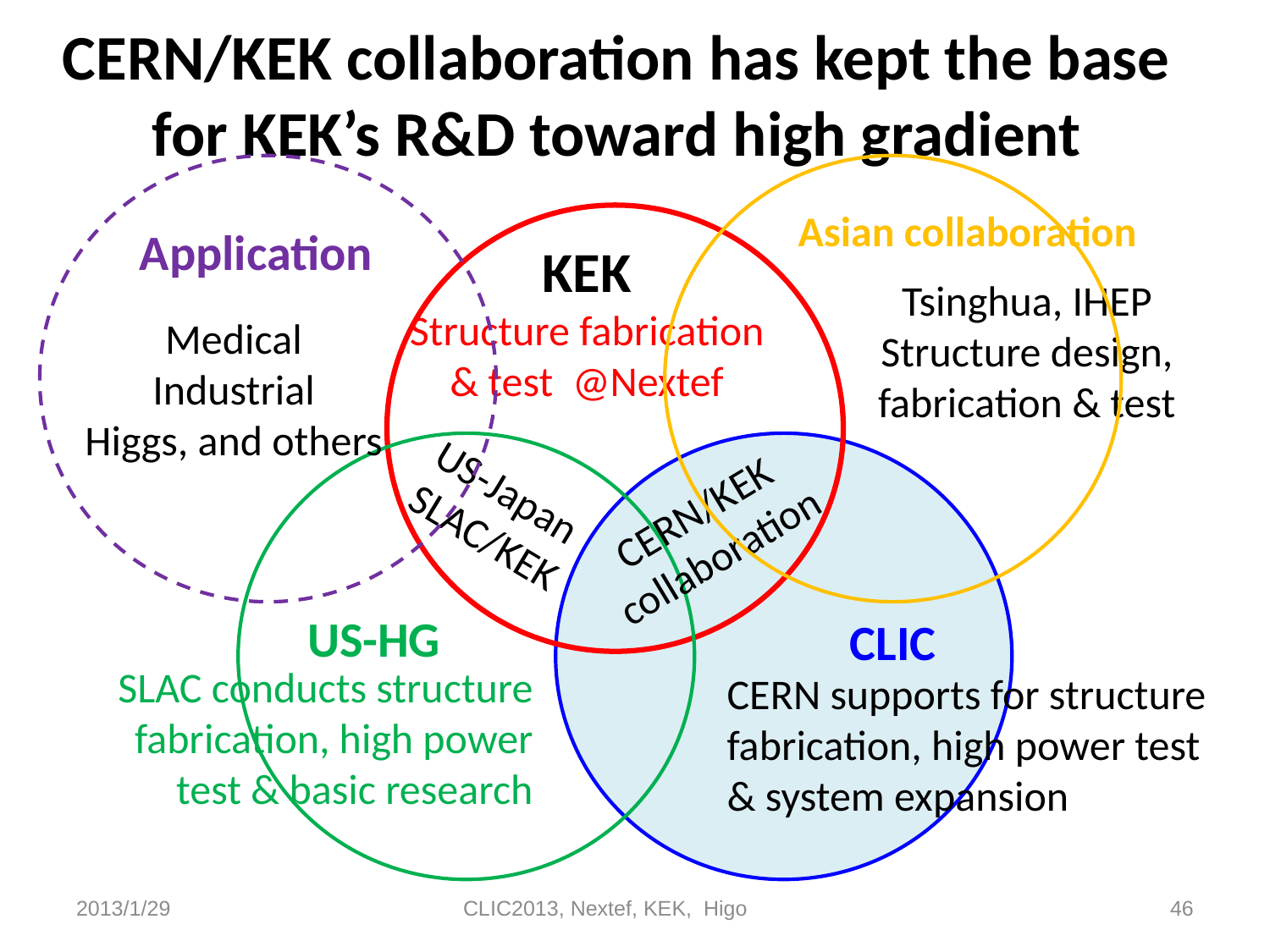

# CERN/KEK collaboration has kept the base for KEK’s R&D toward high gradient

Asian collaboration

Application
KEK
Structure fabrication & test  @Nextef
Tsinghua, IHEP
Structure design, fabrication & test
Medical
Industrial
Higgs, and others

US-Japan
SLAC/KEK
CERN/KEK collaboration
US-HG
CLIC
SLAC conducts structure fabrication, high power test & basic research
CERN supports for structure fabrication, high power test & system expansion
2013/1/29
CLIC2013, Nextef, KEK,  Higo
46